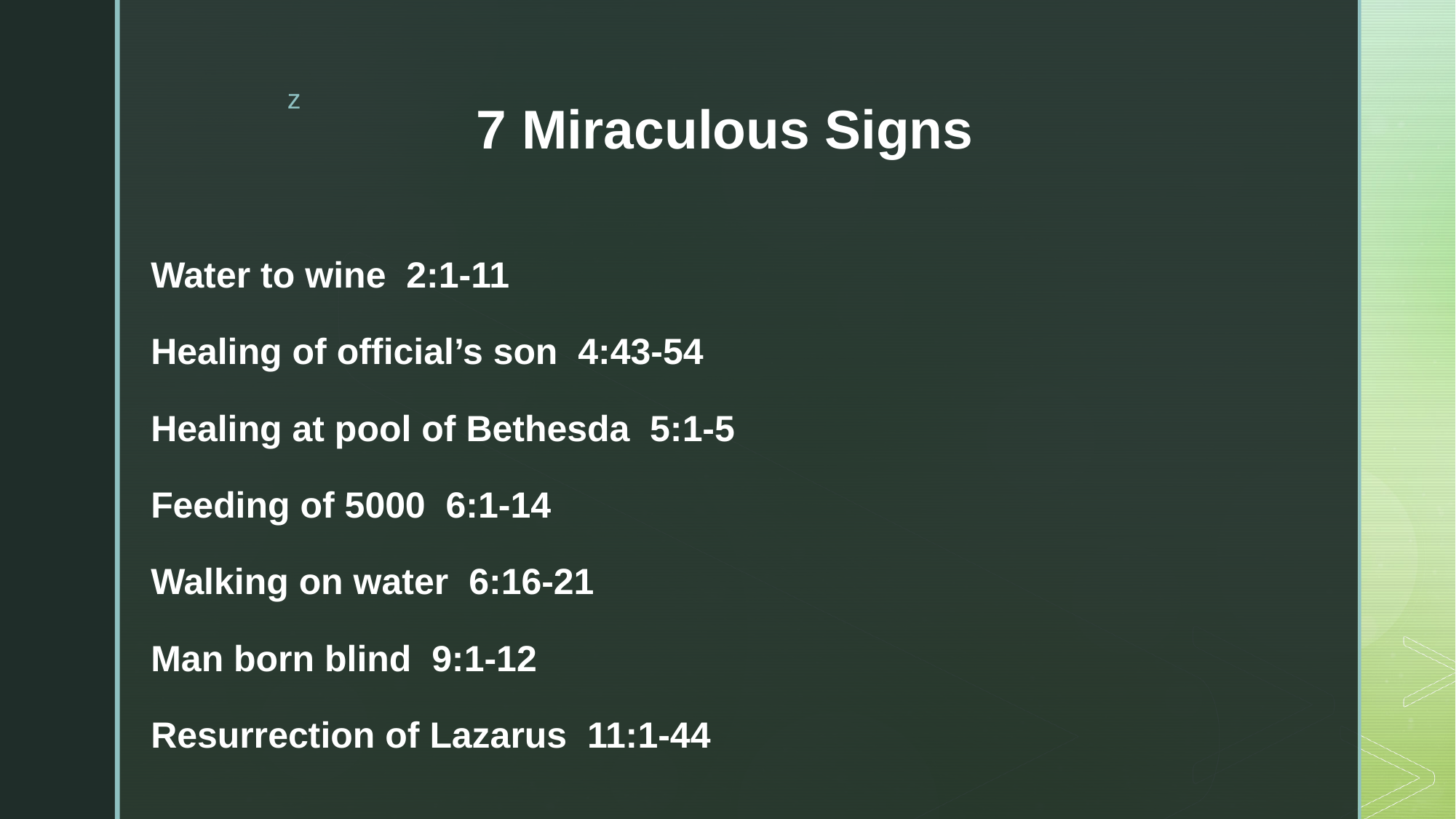

# 7 Miraculous Signs
Water to wine  2:1-11
Healing of official’s son  4:43-54
Healing at pool of Bethesda  5:1-5
Feeding of 5000  6:1-14
Walking on water  6:16-21
Man born blind  9:1-12
Resurrection of Lazarus  11:1-44